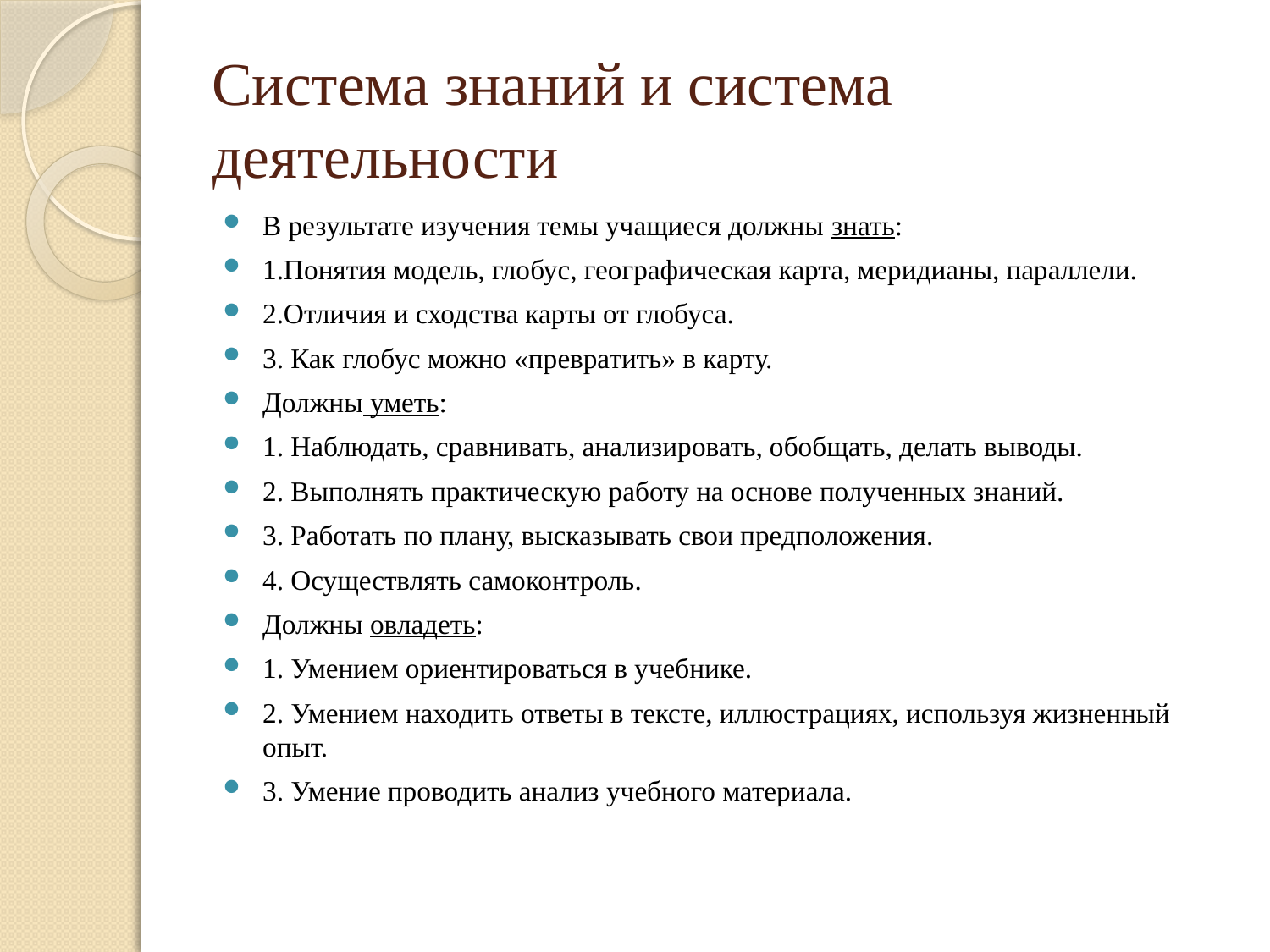

# Система знаний и система деятельности
В результате изучения темы учащиеся должны знать:
1.Понятия модель, глобус, географическая карта, меридианы, параллели.
2.Отличия и сходства карты от глобуса.
3. Как глобус можно «превратить» в карту.
Должны уметь:
1. Наблюдать, сравнивать, анализировать, обобщать, делать выводы.
2. Выполнять практическую работу на основе полученных знаний.
3. Работать по плану, высказывать свои предположения.
4. Осуществлять самоконтроль.
Должны овладеть:
1. Умением ориентироваться в учебнике.
2. Умением находить ответы в тексте, иллюстрациях, используя жизненный опыт.
3. Умение проводить анализ учебного материала.